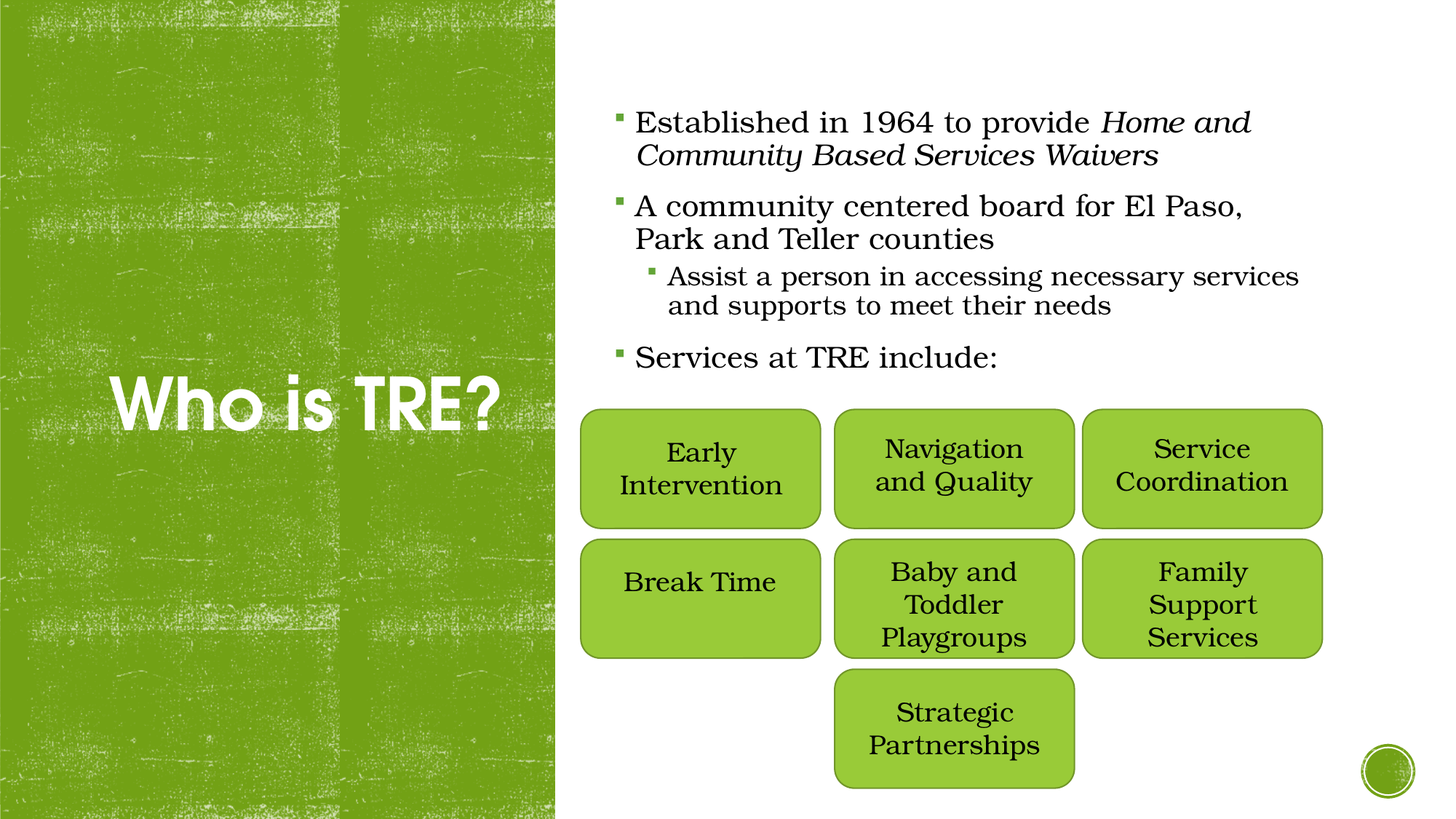

Established in 1964 to provide Home and Community Based Services Waivers
A community centered board for El Paso, Park and Teller counties
Assist a person in accessing necessary services and supports to meet their needs
Services at TRE include:
# Who is TRE?

Service Coordination
Navigation and Quality
Early Intervention

Baby and Toddler Playgroups
Family Support Services
Break Time

Strategic Partnerships